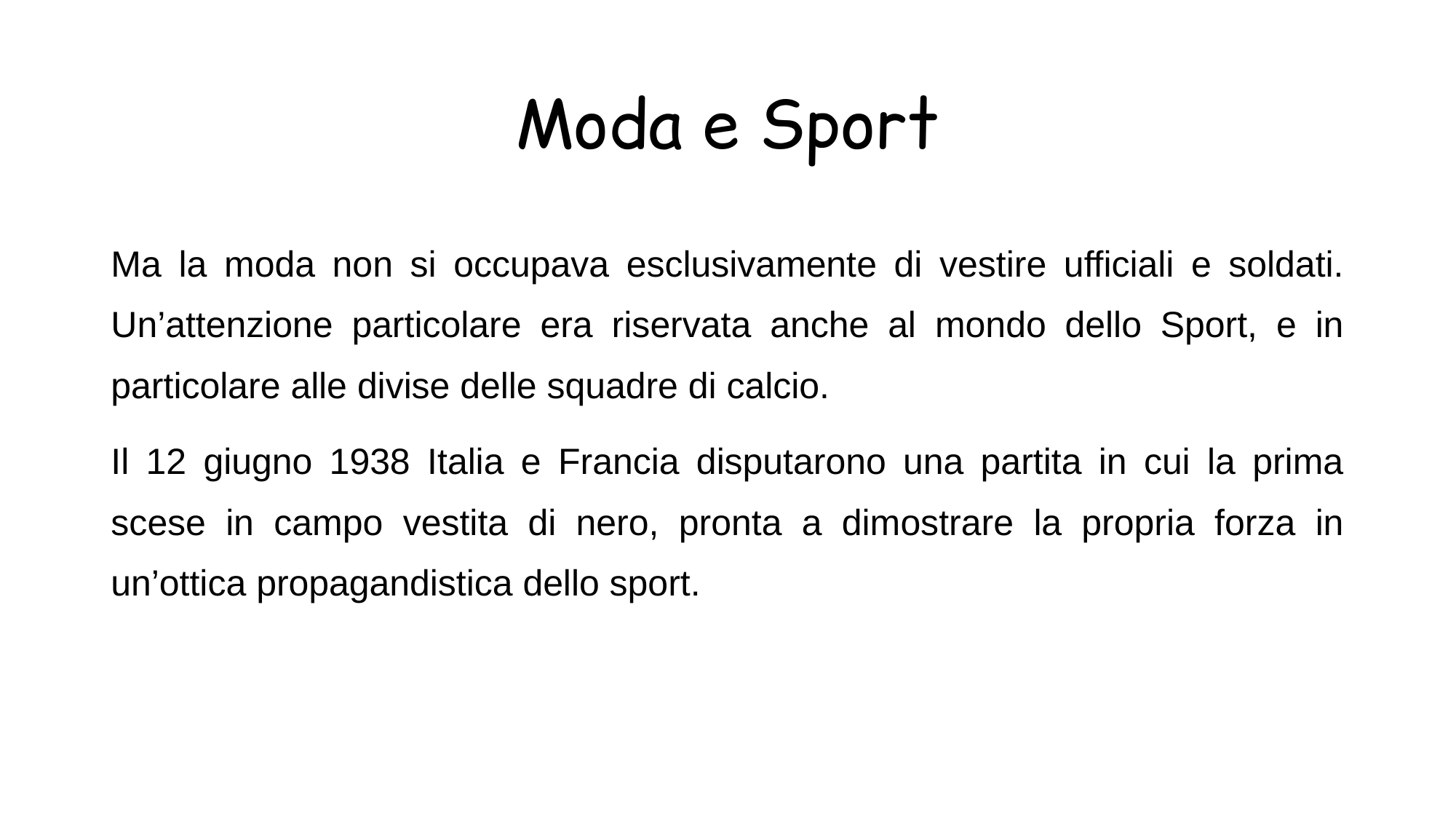

# Moda e Sport
Ma la moda non si occupava esclusivamente di vestire ufficiali e soldati. Un’attenzione particolare era riservata anche al mondo dello Sport, e in particolare alle divise delle squadre di calcio.
Il 12 giugno 1938 Italia e Francia disputarono una partita in cui la prima scese in campo vestita di nero, pronta a dimostrare la propria forza in un’ottica propagandistica dello sport.